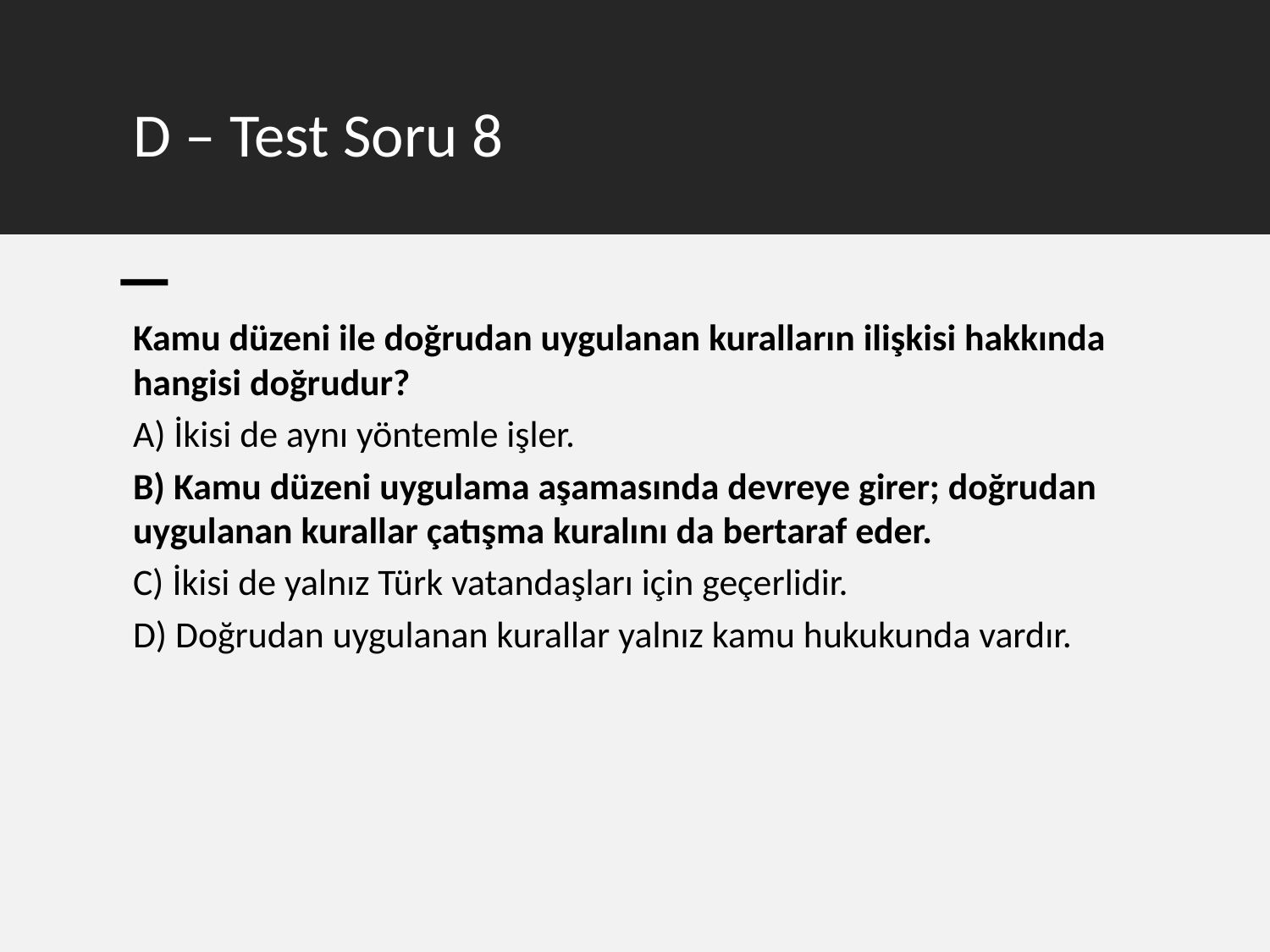

# D – Test Soru 8

Kamu düzeni ile doğrudan uygulanan kuralların ilişkisi hakkında hangisi doğrudur?
A) İkisi de aynı yöntemle işler.
B) Kamu düzeni uygulama aşamasında devreye girer; doğrudan uygulanan kurallar çatışma kuralını da bertaraf eder.
C) İkisi de yalnız Türk vatandaşları için geçerlidir.
D) Doğrudan uygulanan kurallar yalnız kamu hukukunda vardır.